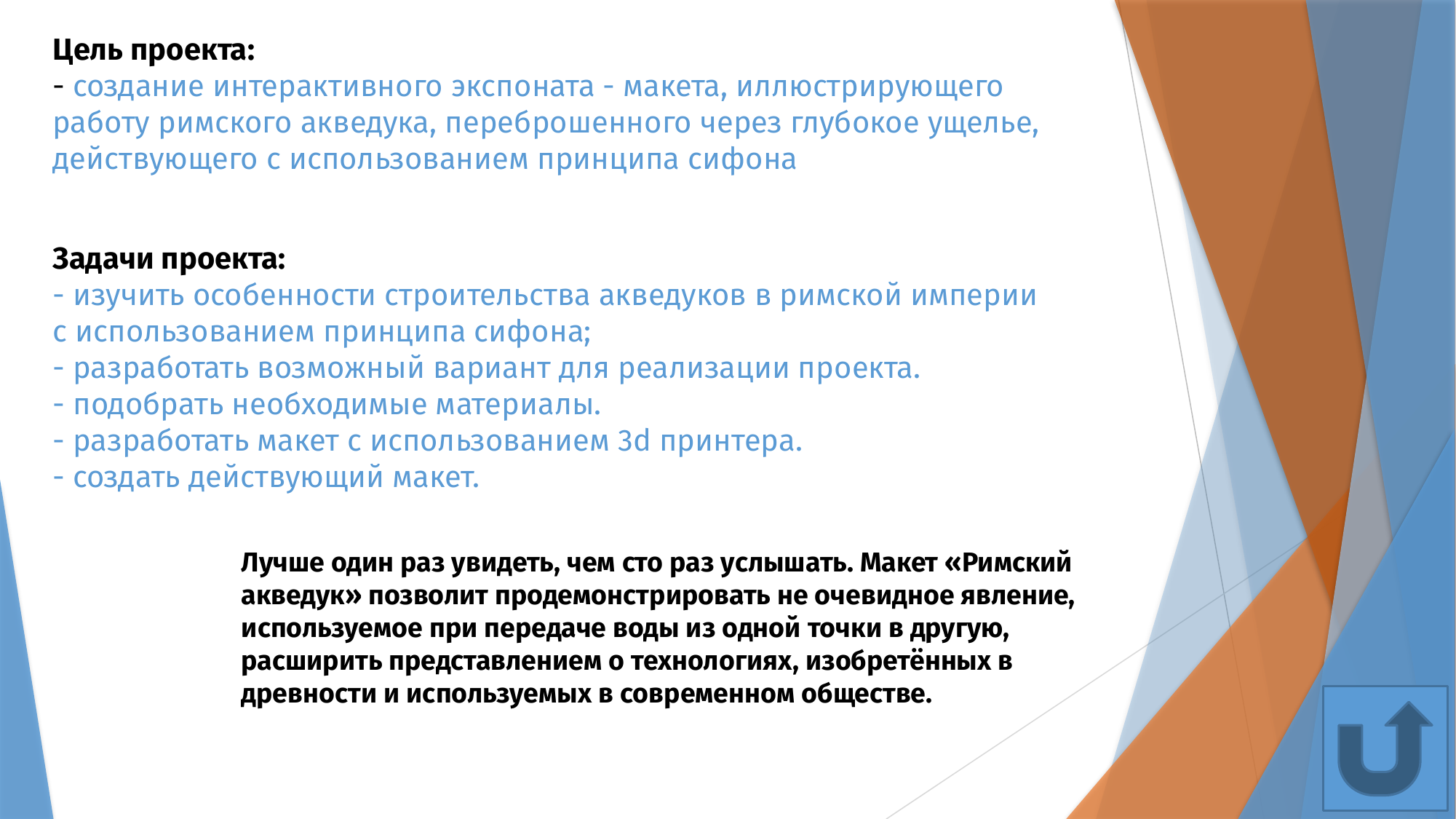

# Цель проекта: - создание интерактивного экспоната - макета, иллюстрирующего работу римского акведука, переброшенного через глубокое ущелье, действующего с использованием принципа сифона
Задачи проекта:
- изучить особенности строительства акведуков в римской империи с использованием принципа сифона;
- разработать возможный вариант для реализации проекта.
- подобрать необходимые материалы.
- разработать макет с использованием 3d принтера.
- создать действующий макет.
Лучше один раз увидеть, чем сто раз услышать. Макет «Римский акведук» позволит продемонстрировать не очевидное явление, используемое при передаче воды из одной точки в другую, расширить представлением о технологиях, изобретённых в древности и используемых в современном обществе.